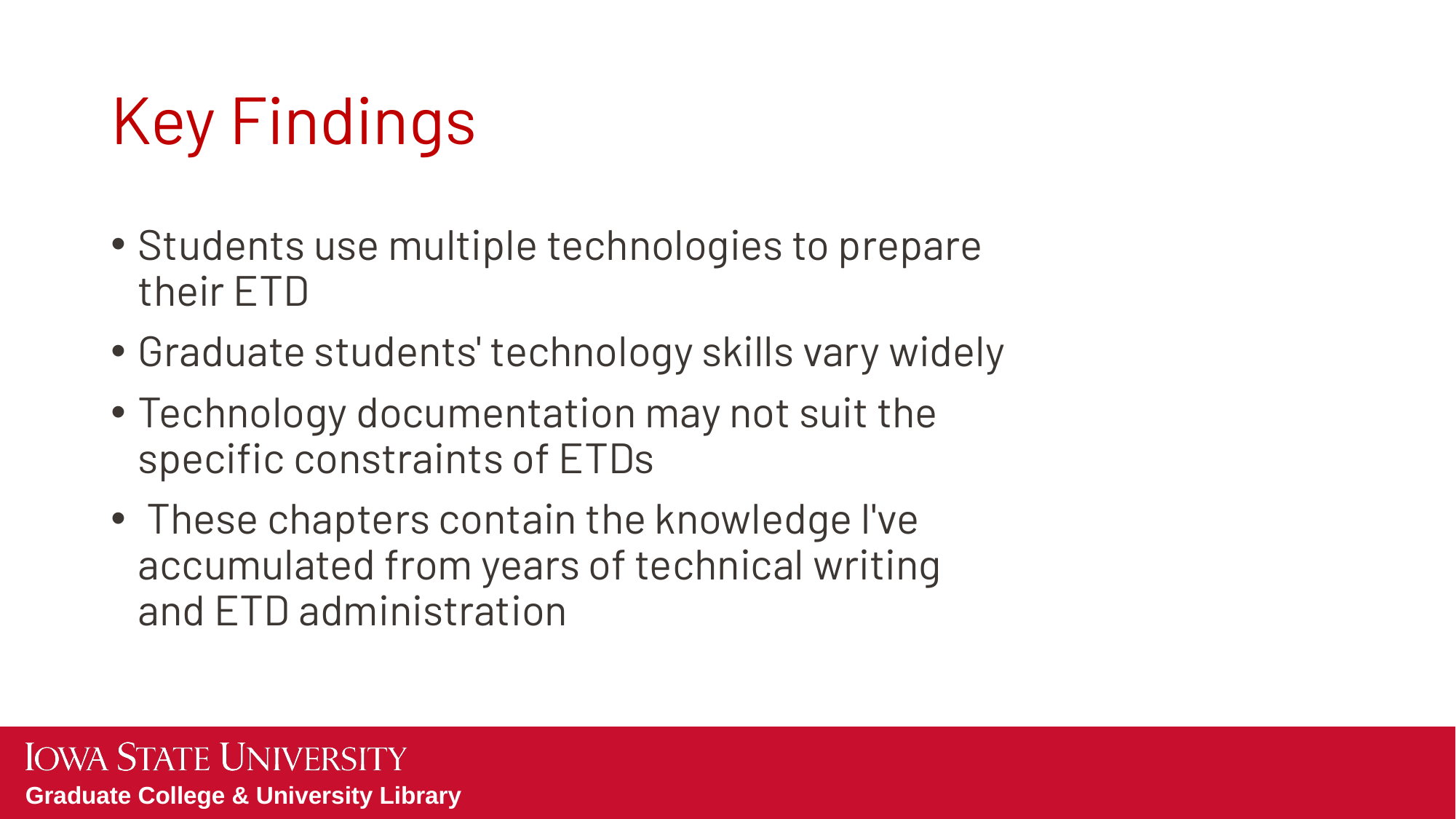

# Key Findings
Students use multiple technologies to prepare their ETD
Graduate students' technology skills vary widely
Technology documentation may not suit the specific constraints of ETDs
 These chapters contain the knowledge I've accumulated from years of technical writing and ETD administration